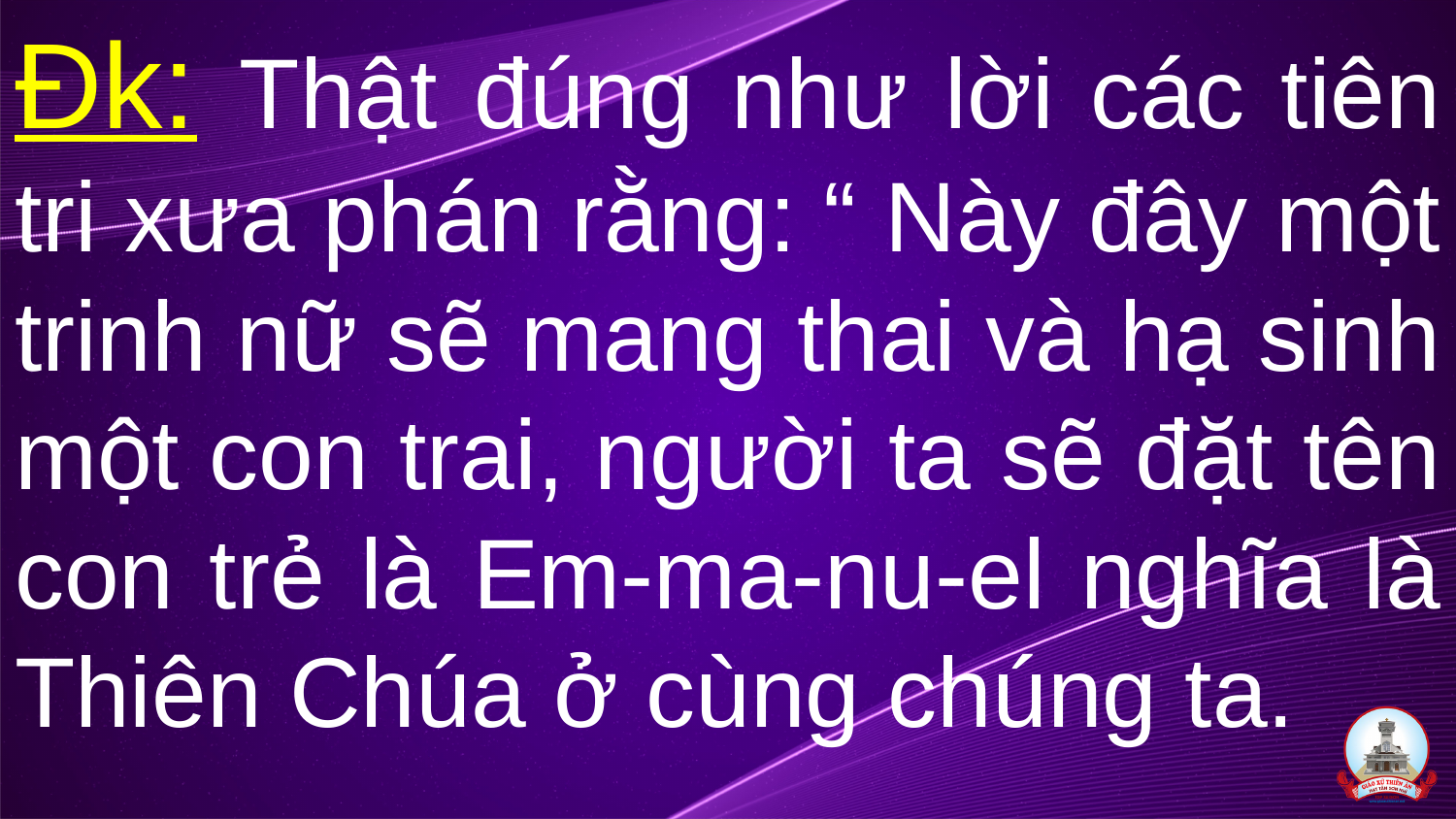

Đk: Thật đúng như lời các tiên tri xưa phán rằng: “ Này đây một trinh nữ sẽ mang thai và hạ sinh một con trai, người ta sẽ đặt tên con trẻ là Em-ma-nu-el nghĩa là Thiên Chúa ở cùng chúng ta.